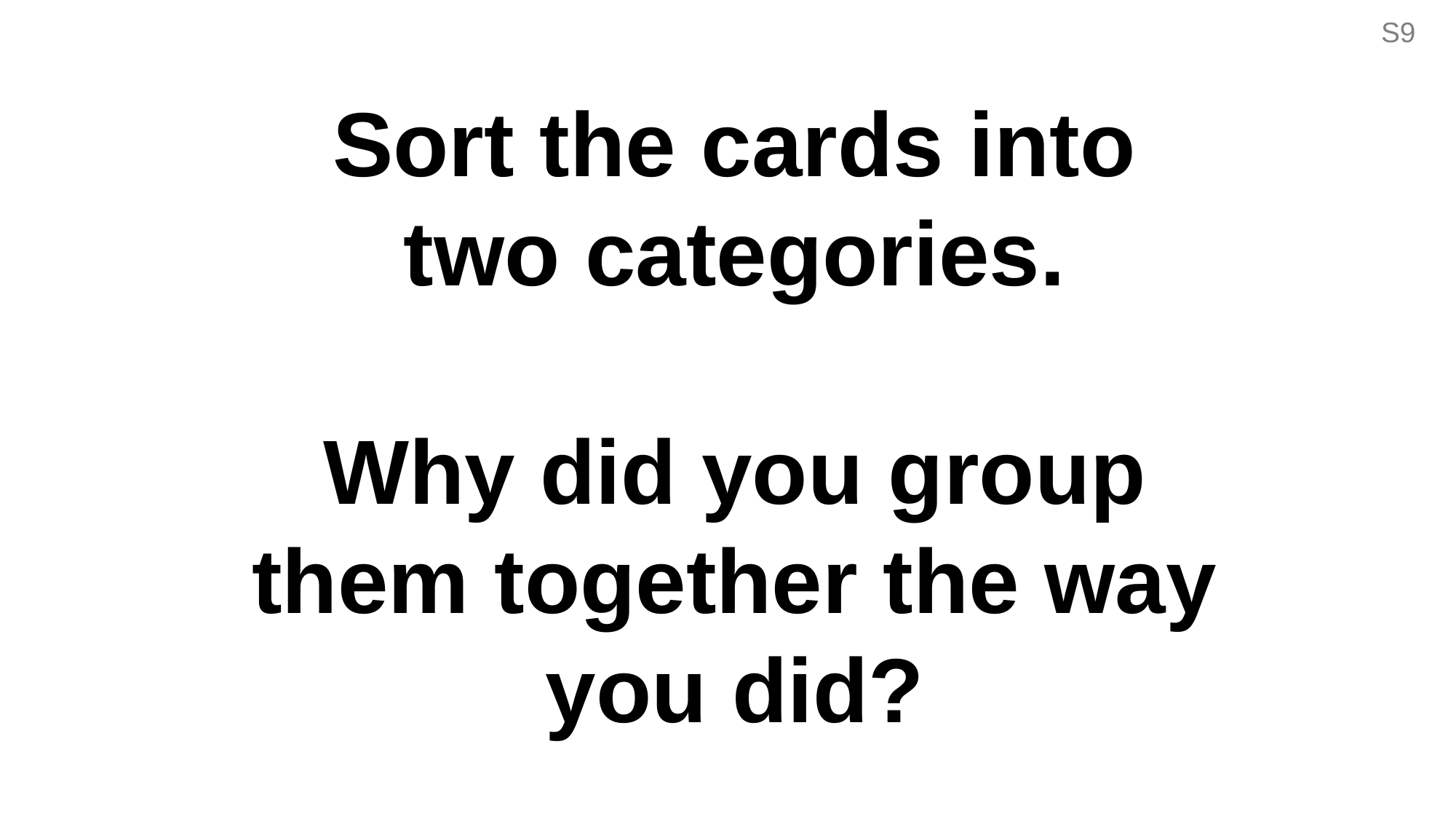

S9
# Sort the cards into two categories. Why did you group them together the way you did?